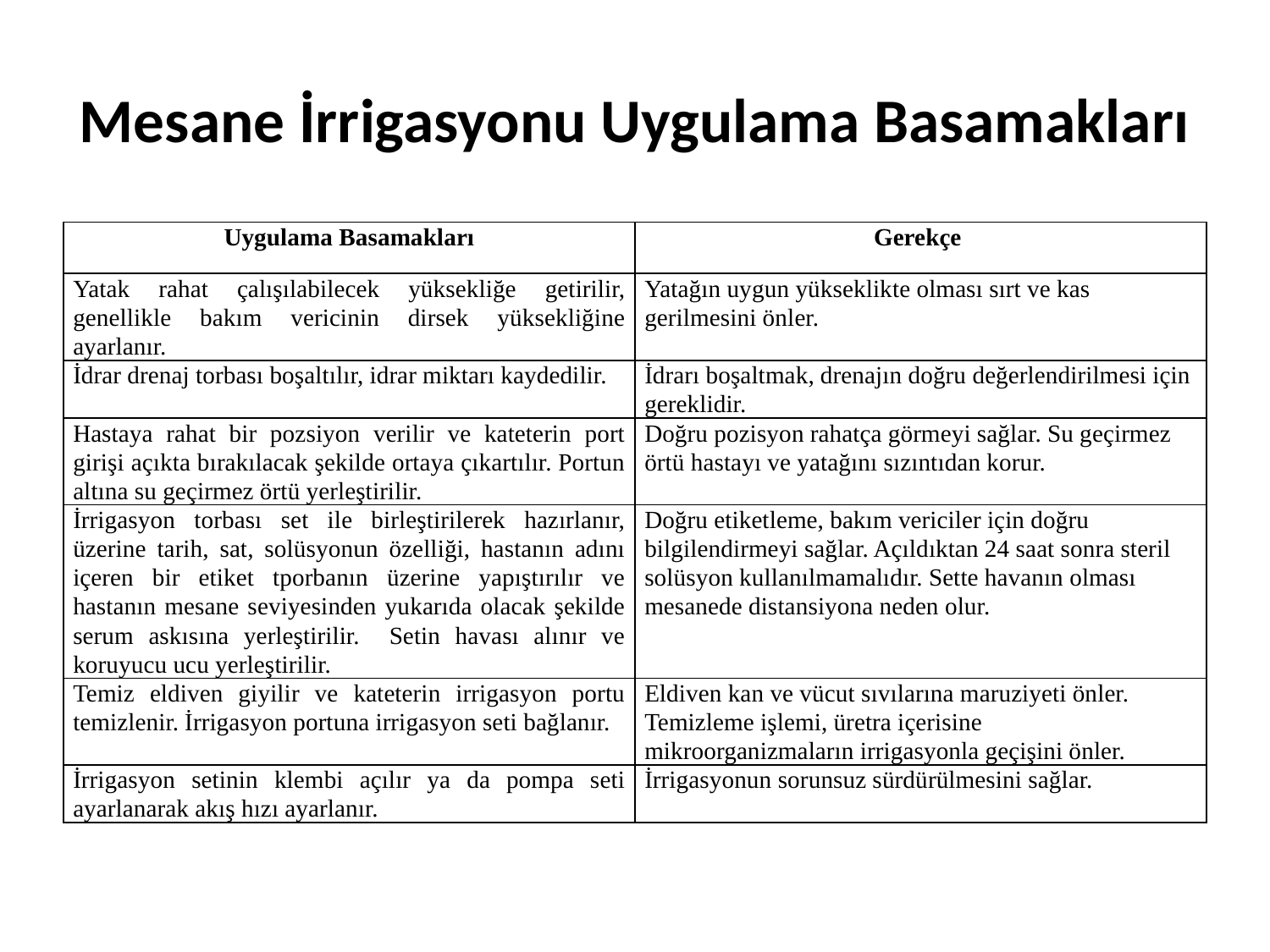

# Mesane İrrigasyonu Uygulama Basamakları
| Uygulama Basamakları | Gerekçe |
| --- | --- |
| Yatak rahat çalışılabilecek yüksekliğe getirilir, genellikle bakım vericinin dirsek yüksekliğine ayarlanır. | Yatağın uygun yükseklikte olması sırt ve kas gerilmesini önler. |
| İdrar drenaj torbası boşaltılır, idrar miktarı kaydedilir. | İdrarı boşaltmak, drenajın doğru değerlendirilmesi için gereklidir. |
| Hastaya rahat bir pozsiyon verilir ve kateterin port girişi açıkta bırakılacak şekilde ortaya çıkartılır. Portun altına su geçirmez örtü yerleştirilir. | Doğru pozisyon rahatça görmeyi sağlar. Su geçirmez örtü hastayı ve yatağını sızıntıdan korur. |
| İrrigasyon torbası set ile birleştirilerek hazırlanır, üzerine tarih, sat, solüsyonun özelliği, hastanın adını içeren bir etiket tporbanın üzerine yapıştırılır ve hastanın mesane seviyesinden yukarıda olacak şekilde serum askısına yerleştirilir. Setin havası alınır ve koruyucu ucu yerleştirilir. | Doğru etiketleme, bakım vericiler için doğru bilgilendirmeyi sağlar. Açıldıktan 24 saat sonra steril solüsyon kullanılmamalıdır. Sette havanın olması mesanede distansiyona neden olur. |
| Temiz eldiven giyilir ve kateterin irrigasyon portu temizlenir. İrrigasyon portuna irrigasyon seti bağlanır. | Eldiven kan ve vücut sıvılarına maruziyeti önler. Temizleme işlemi, üretra içerisine mikroorganizmaların irrigasyonla geçişini önler. |
| İrrigasyon setinin klembi açılır ya da pompa seti ayarlanarak akış hızı ayarlanır. | İrrigasyonun sorunsuz sürdürülmesini sağlar. |